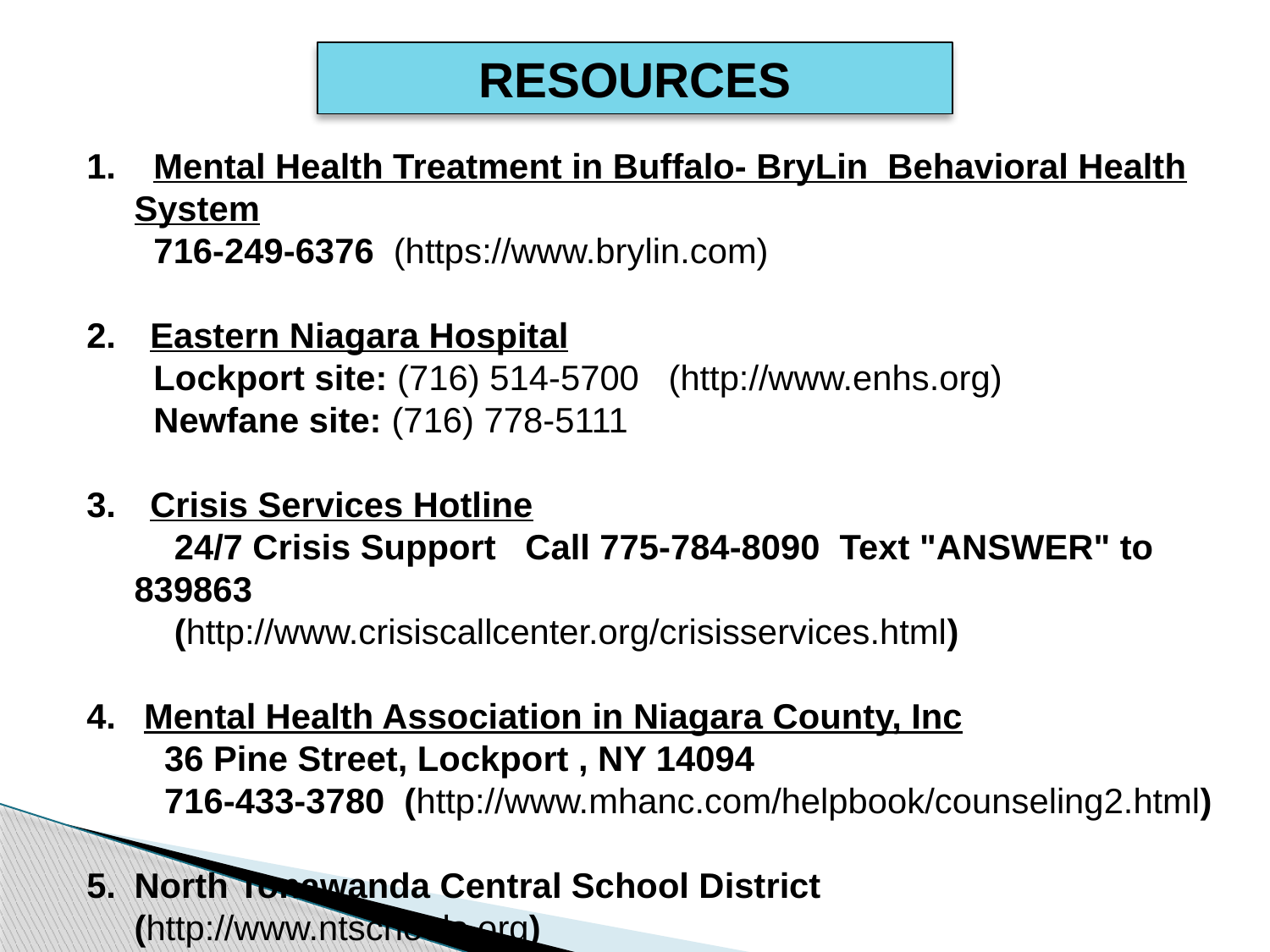

RESOURCES
  Mental Health Treatment in Buffalo- BryLin  Behavioral Health System
	  716-249-6376  (https://www.brylin.com)

Eastern Niagara Hospital
	  Lockport site: (716) 514-5700   (http://www.enhs.org)
  Newfane site: (716) 778-5111

Crisis Services Hotline
         24/7 Crisis Support   Call 775-784-8090  Text "ANSWER" to 839863
         (http://www.crisiscallcenter.org/crisisservices.html)

 Mental Health Association in Niagara County, Inc
        36 Pine Street, Lockport , NY 14094
        716-433-3780  (http://www.mhanc.com/helpbook/counseling2.html)

North Tonawanda Central School District (http://www.ntschools.org)